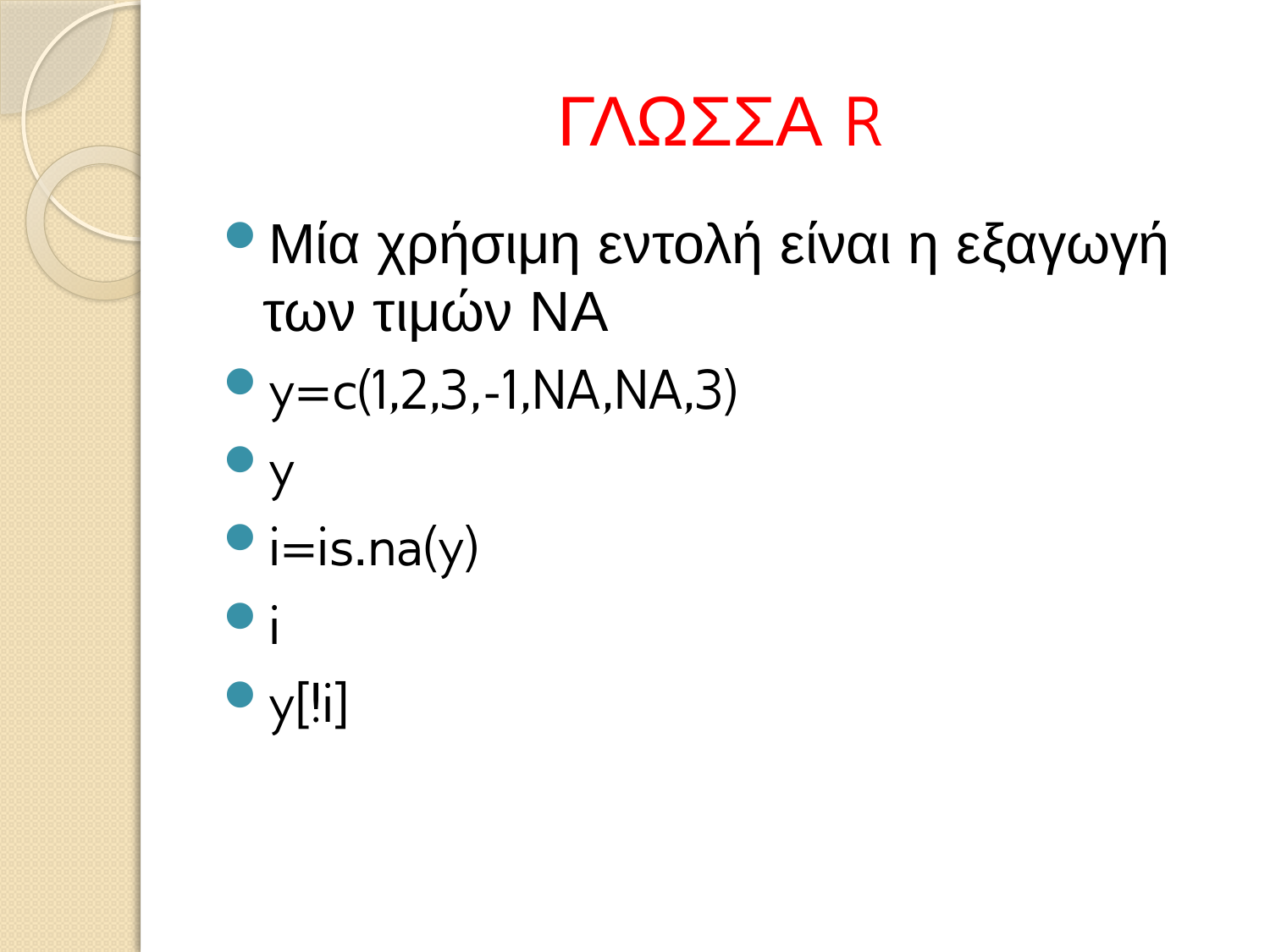

# ΓΛΩΣΣΑ R
Μία χρήσιμη εντολή είναι η εξαγωγή των τιμών ΝΑ
y=c(1,2,3,-1,NA,NA,3)
y
i=is.na(y)
i
y[!i]